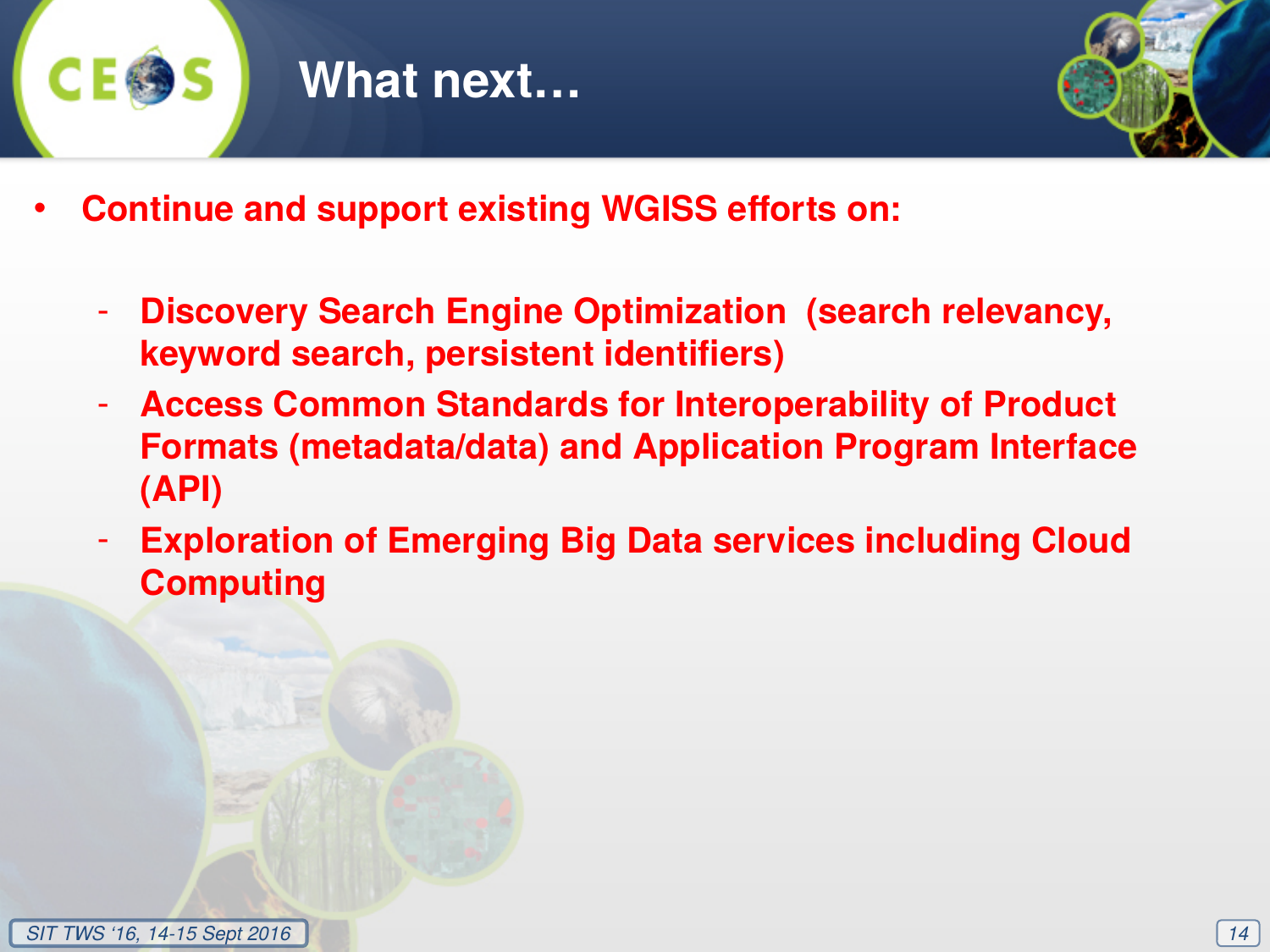

What next…
Continue and support existing WGISS efforts on:

Discovery Search Engine Optimization  (search relevancy, keyword search, persistent identifiers)
Access Common Standards for Interoperability of Product Formats (metadata/data) and Application Program Interface (API)
Exploration of Emerging Big Data services including Cloud Computing

14